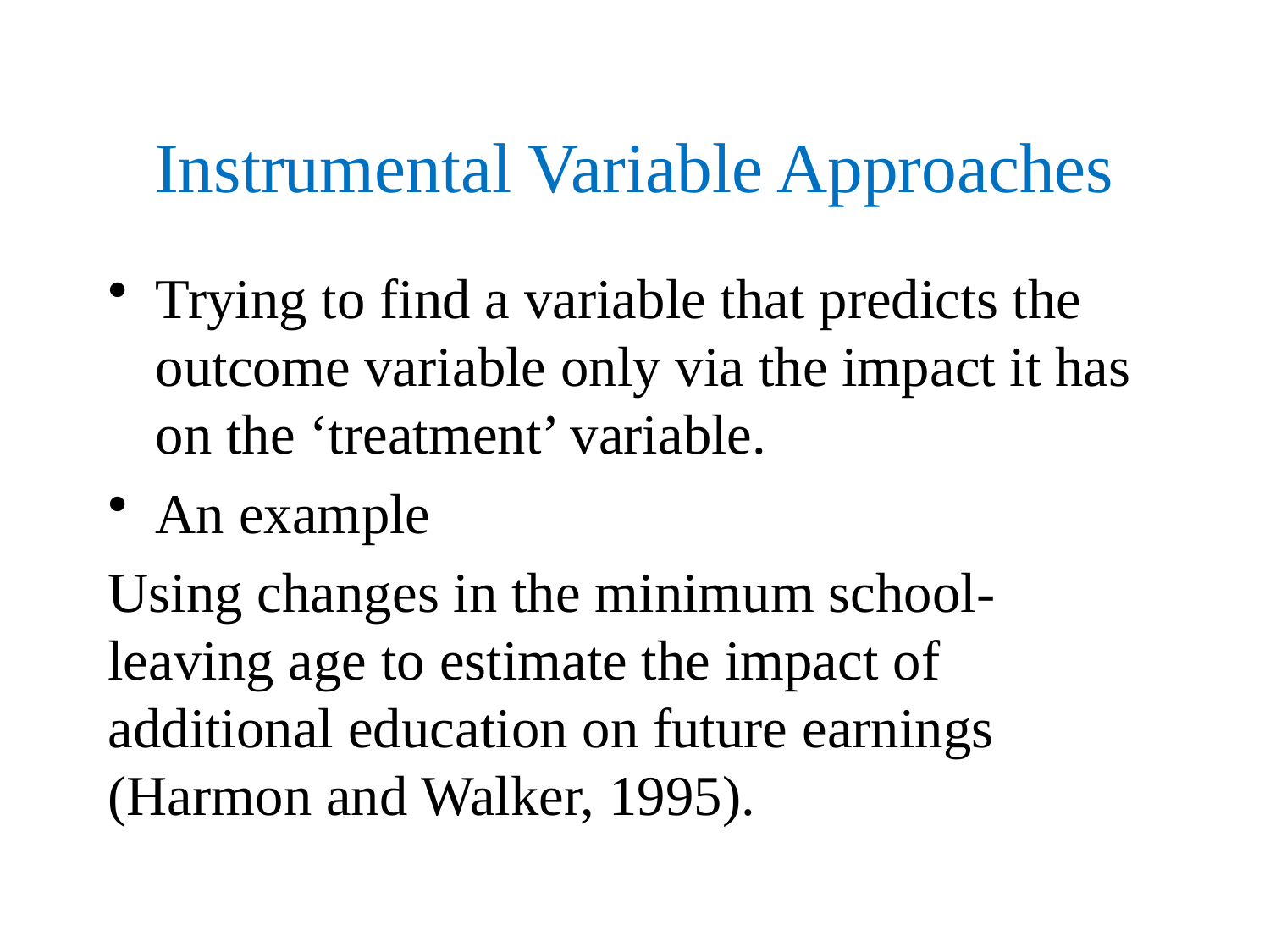

# Instrumental Variable Approaches
Trying to find a variable that predicts the outcome variable only via the impact it has on the ‘treatment’ variable.
An example
Using changes in the minimum school-leaving age to estimate the impact of additional education on future earnings (Harmon and Walker, 1995).